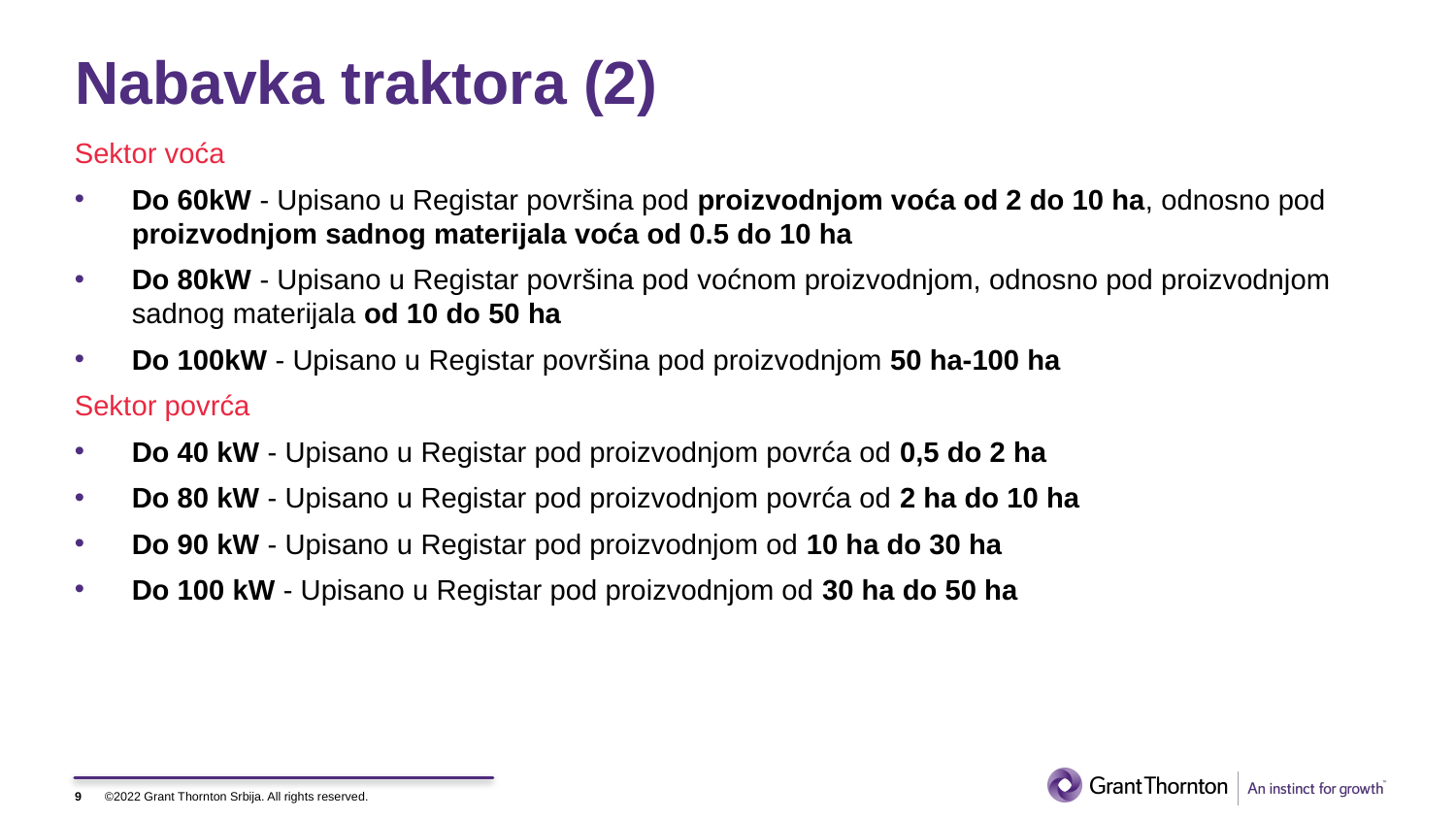

# Nabavka traktora (2)
Sektor voća
Do 60kW - Upisano u Registar površina pod proizvodnjom voća od 2 do 10 ha, odnosno pod proizvodnjom sadnog materijala voća od 0.5 do 10 ha
Do 80kW - Upisano u Registar površina pod voćnom proizvodnjom, odnosno pod proizvodnjom sadnog materijala od 10 do 50 ha
Do 100kW - Upisano u Registar površina pod proizvodnjom 50 ha-100 ha
Sektor povrća
Do 40 kW - Upisano u Registar pod proizvodnjom povrća od 0,5 do 2 ha
Do 80 kW - Upisano u Registar pod proizvodnjom povrća od 2 ha do 10 ha
Do 90 kW - Upisano u Registar pod proizvodnjom od 10 ha do 30 ha
Do 100 kW - Upisano u Registar pod proizvodnjom od 30 ha do 50 ha

9